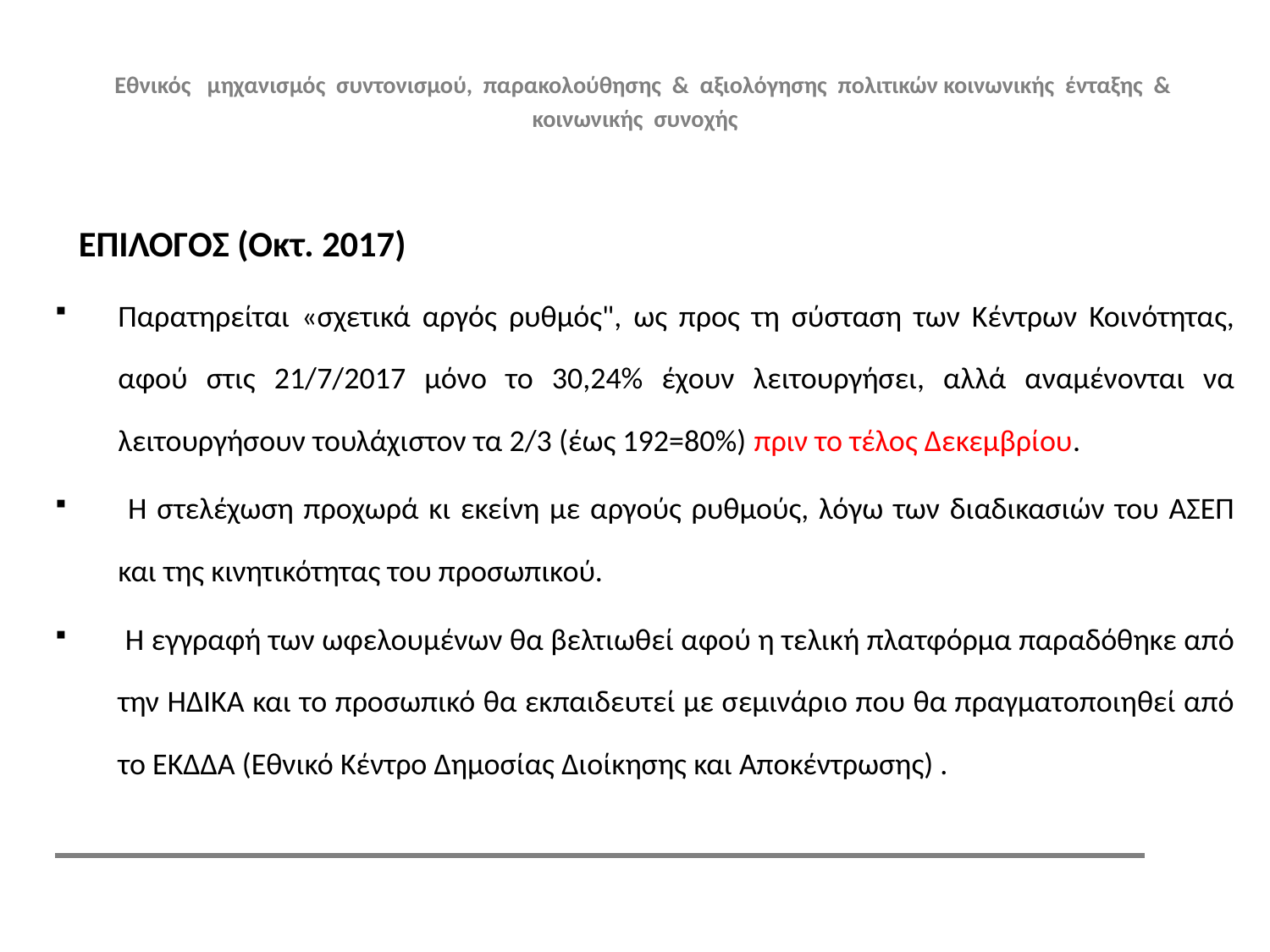

# Εθνικός   μηχανισμός  συντονισμού,  παρακολούθησης  &  αξιολόγησης  πολιτικών κοινωνικής  ένταξης  &  κοινωνικής  συνοχής

    ΕΠΙΛΟΓΟΣ (Οκτ. 2017)
Παρατηρείται «σχετικά αργός ρυθμός", ως προς τη σύσταση των Κέντρων Κοινότητας, αφού στις 21/7/2017 μόνο το 30,24% έχουν λειτουργήσει, αλλά αναμένονται να λειτουργήσουν τουλάχιστον τα 2/3 (έως 192=80%) πριν το τέλος Δεκεμβρίου.
 Η στελέχωση προχωρά κι εκείνη με αργούς ρυθμούς, λόγω των διαδικασιών του ΑΣΕΠ και της κινητικότητας του προσωπικού.
 Η εγγραφή των ωφελουμένων θα βελτιωθεί αφού η τελική πλατφόρμα παραδόθηκε από την ΗΔΙΚΑ και το προσωπικό θα εκπαιδευτεί με σεμινάριο που θα πραγματοποιηθεί από το ΕΚΔΔΑ (Εθνικό Κέντρο Δημοσίας Διοίκησης και Αποκέντρωσης) .